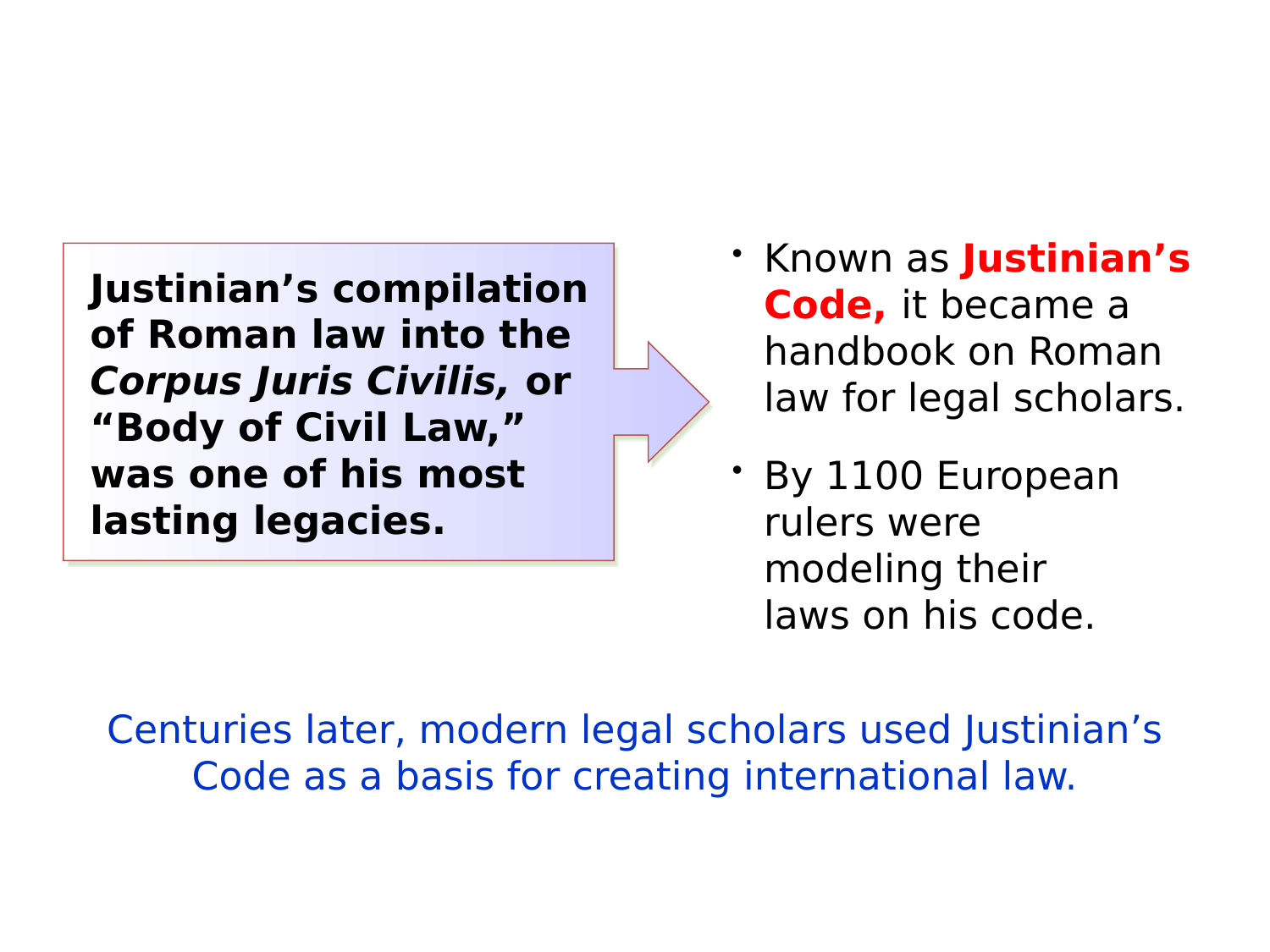

Known as Justinian’s
Code, it became a handbook on Roman law for legal scholars.
Justinian’s compilation of Roman law into the Corpus Juris Civilis, or “Body of Civil Law,” was one of his most lasting legacies.
By 1100 European rulers were modeling their
laws on his code.
Centuries later, modern legal scholars used Justinian’s Code as a basis for creating international law.